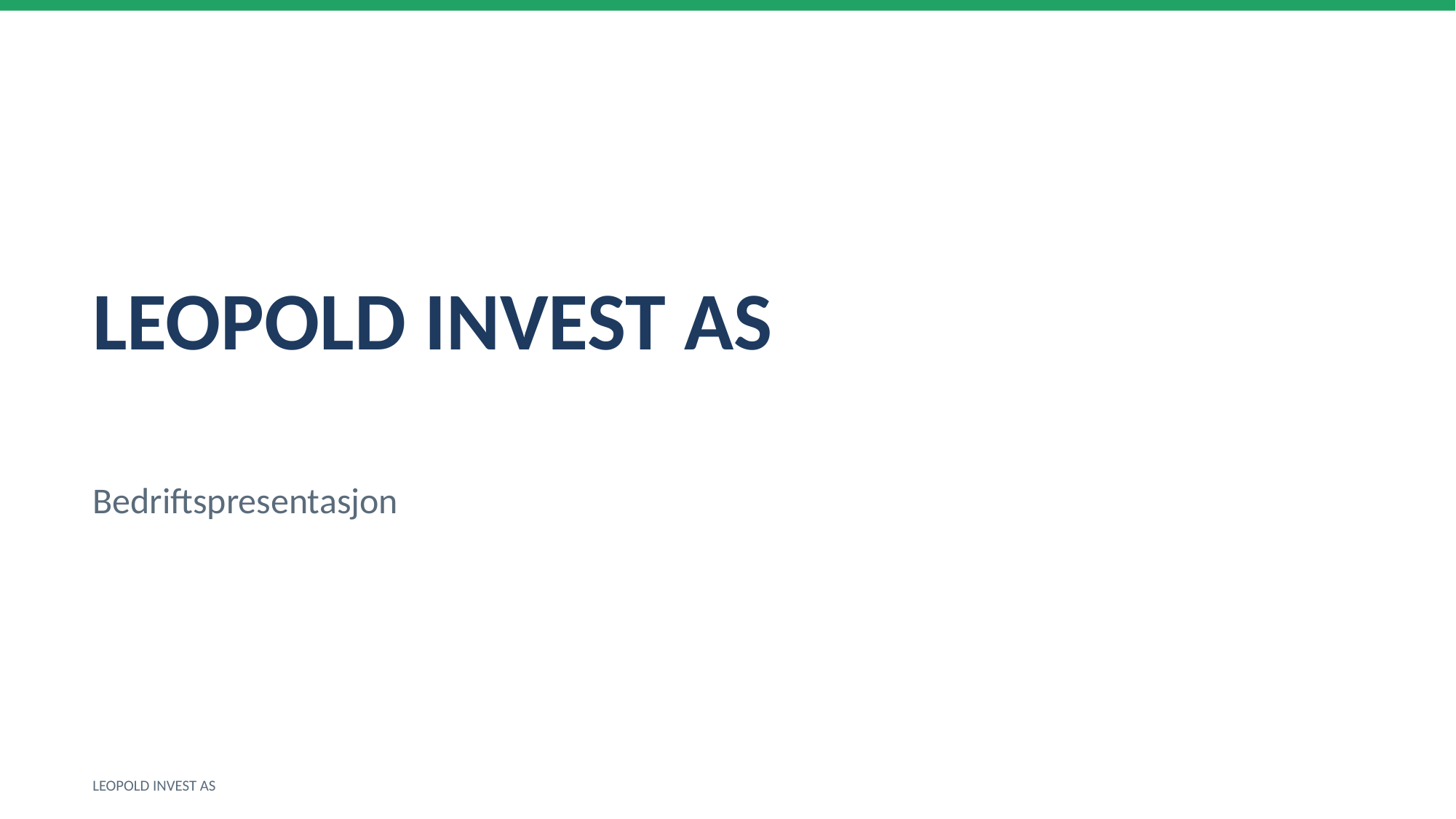

LEOPOLD INVEST AS
Bedriftspresentasjon
LEOPOLD INVEST AS